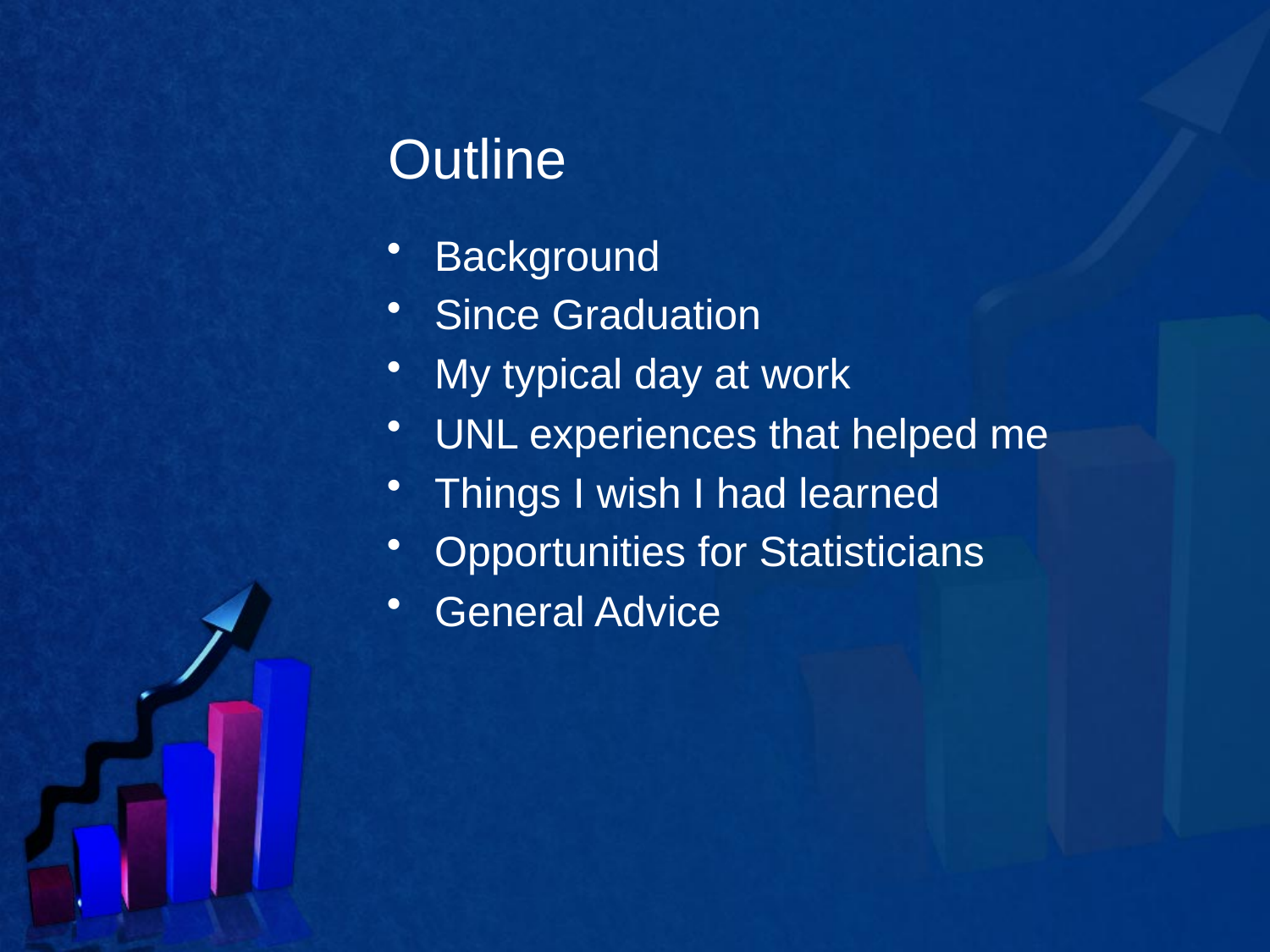

# Outline
Background
Since Graduation
My typical day at work
UNL experiences that helped me
Things I wish I had learned
Opportunities for Statisticians
General Advice